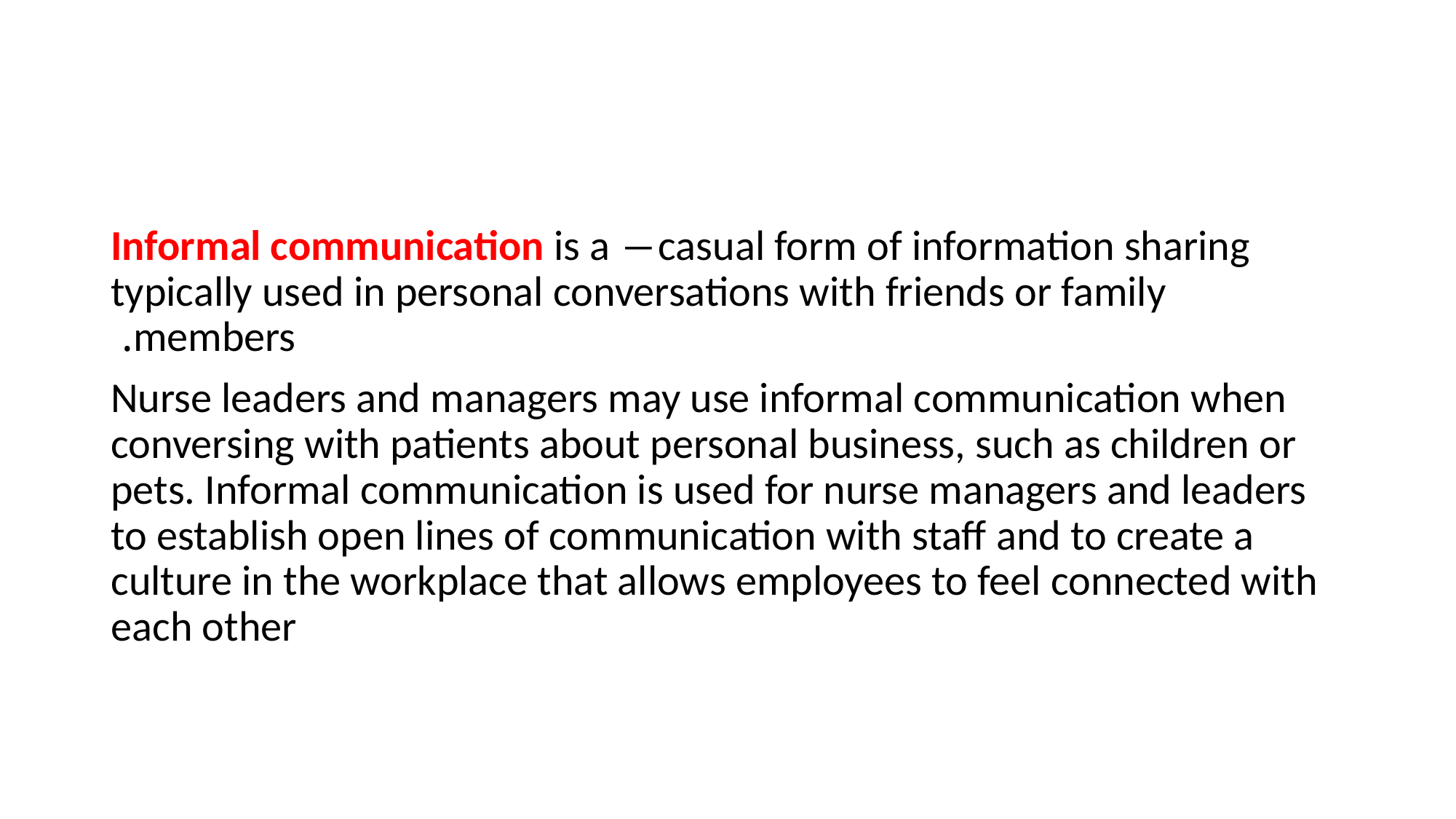

#
Informal communication is a ―casual form of information sharing typically used in personal conversations with friends or family members.
Nurse leaders and managers may use informal communication when conversing with patients about personal business, such as children or pets. Informal communication is used for nurse managers and leaders to establish open lines of communication with staff and to create a culture in the workplace that allows employees to feel connected with each other